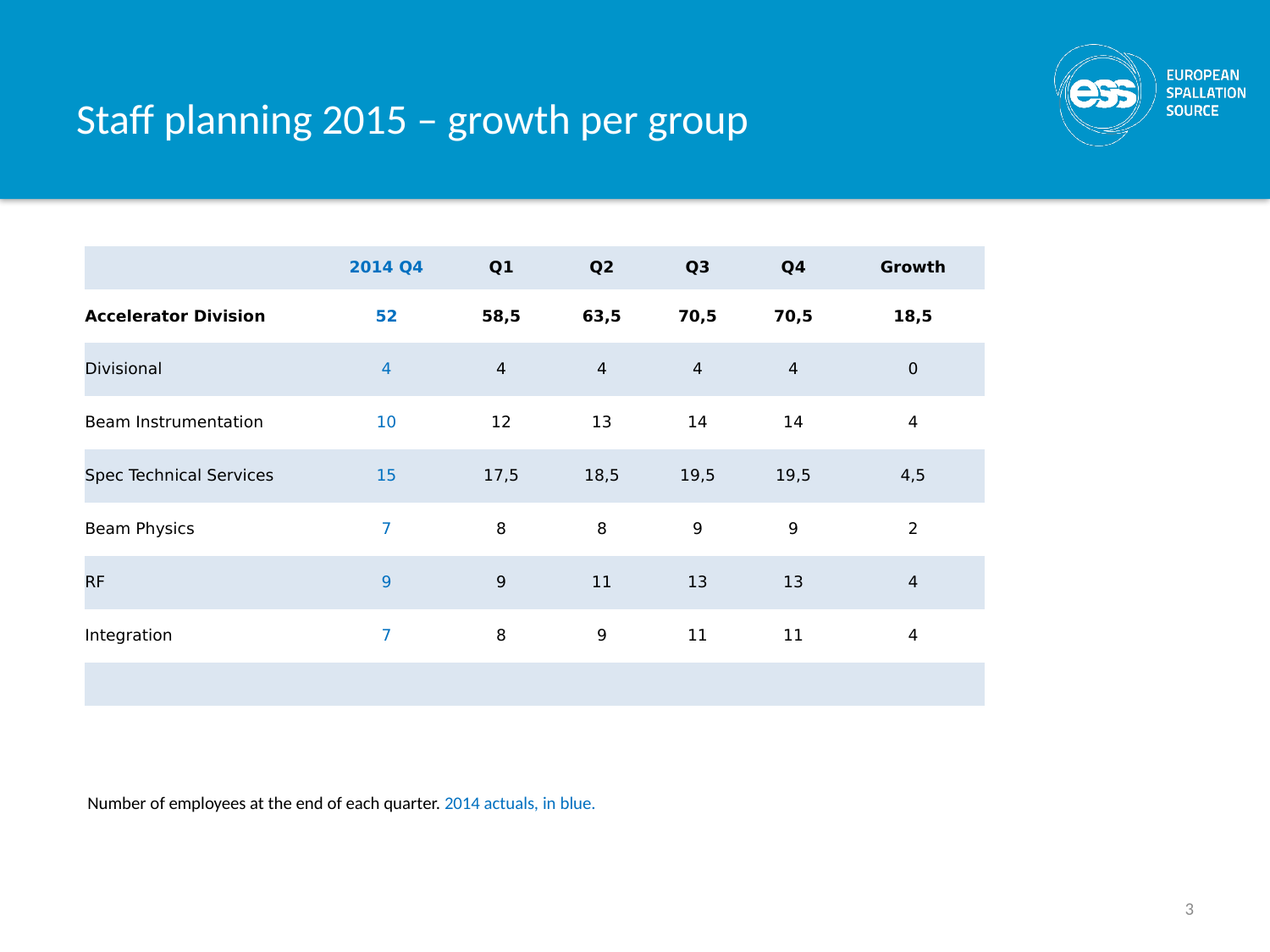

# Staff planning 2015 – growth per group
|  | 2014 Q4 | Q1 | Q2 | Q3 | Q4 | Growth |
| --- | --- | --- | --- | --- | --- | --- |
| Accelerator Division | 52 | 58,5 | 63,5 | 70,5 | 70,5 | 18,5 |
| Divisional | 4 | 4 | 4 | 4 | 4 | 0 |
| Beam Instrumentation | 10 | 12 | 13 | 14 | 14 | 4 |
| Spec Technical Services | 15 | 17,5 | 18,5 | 19,5 | 19,5 | 4,5 |
| Beam Physics | 7 | 8 | 8 | 9 | 9 | 2 |
| RF | 9 | 9 | 11 | 13 | 13 | 4 |
| Integration | 7 | 8 | 9 | 11 | 11 | 4 |
|  |  |  |  |  |  |  |
Number of employees at the end of each quarter. 2014 actuals, in blue.
3